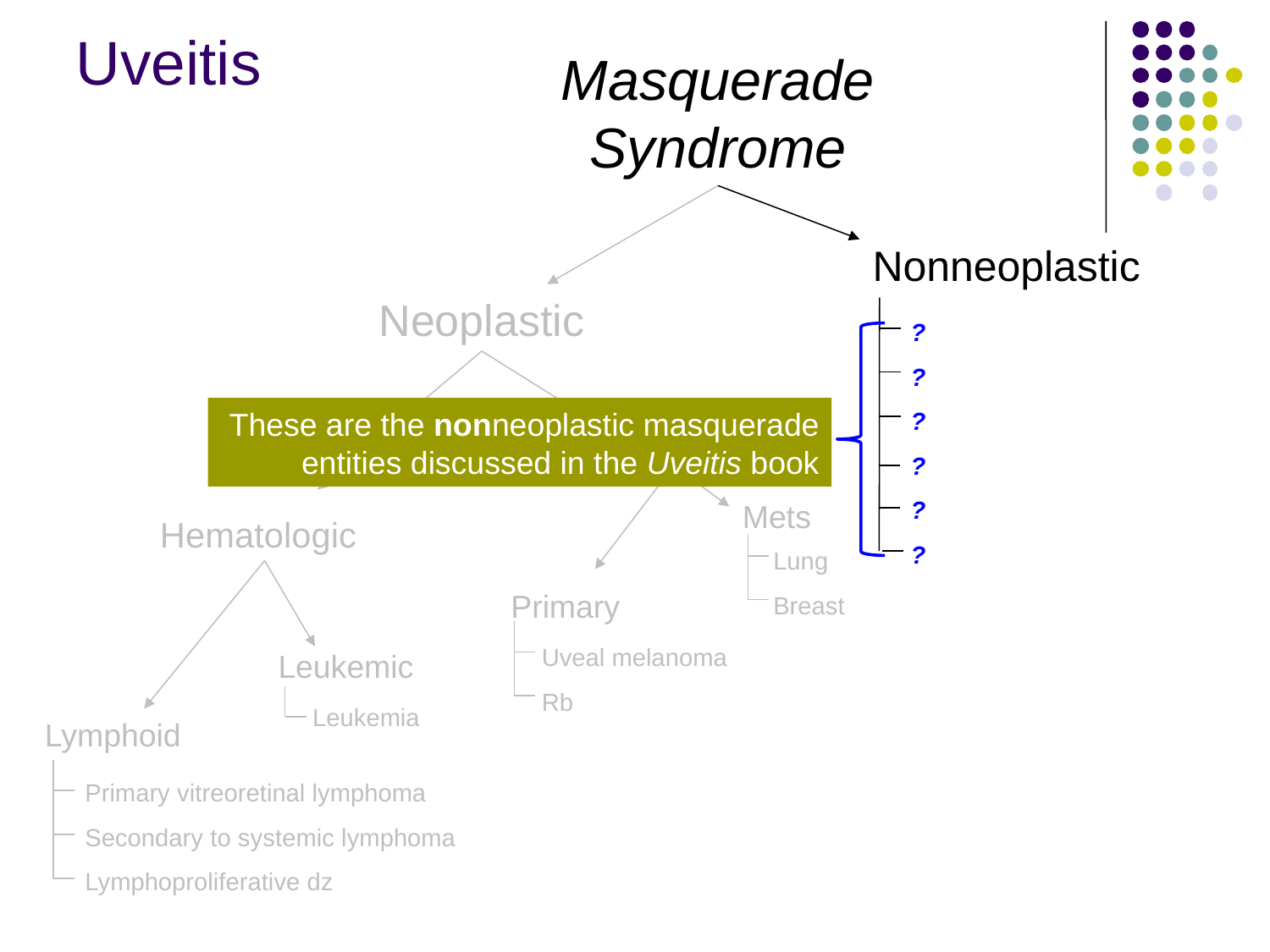

Uveitis
Masquerade
Syndrome
Nonneoplastic
Neoplastic
?
?
?
?
?
?

These are the nonneoplastic masquerade entities discussed in the Uveitis book
Solid
Mets
Hematologic
Lung
Breast
Primary
Uveal melanoma
Rb
Leukemic
Leukemia
Lymphoid
Primary vitreoretinal lymphoma
Secondary to systemic lymphoma
Lymphoproliferative dz